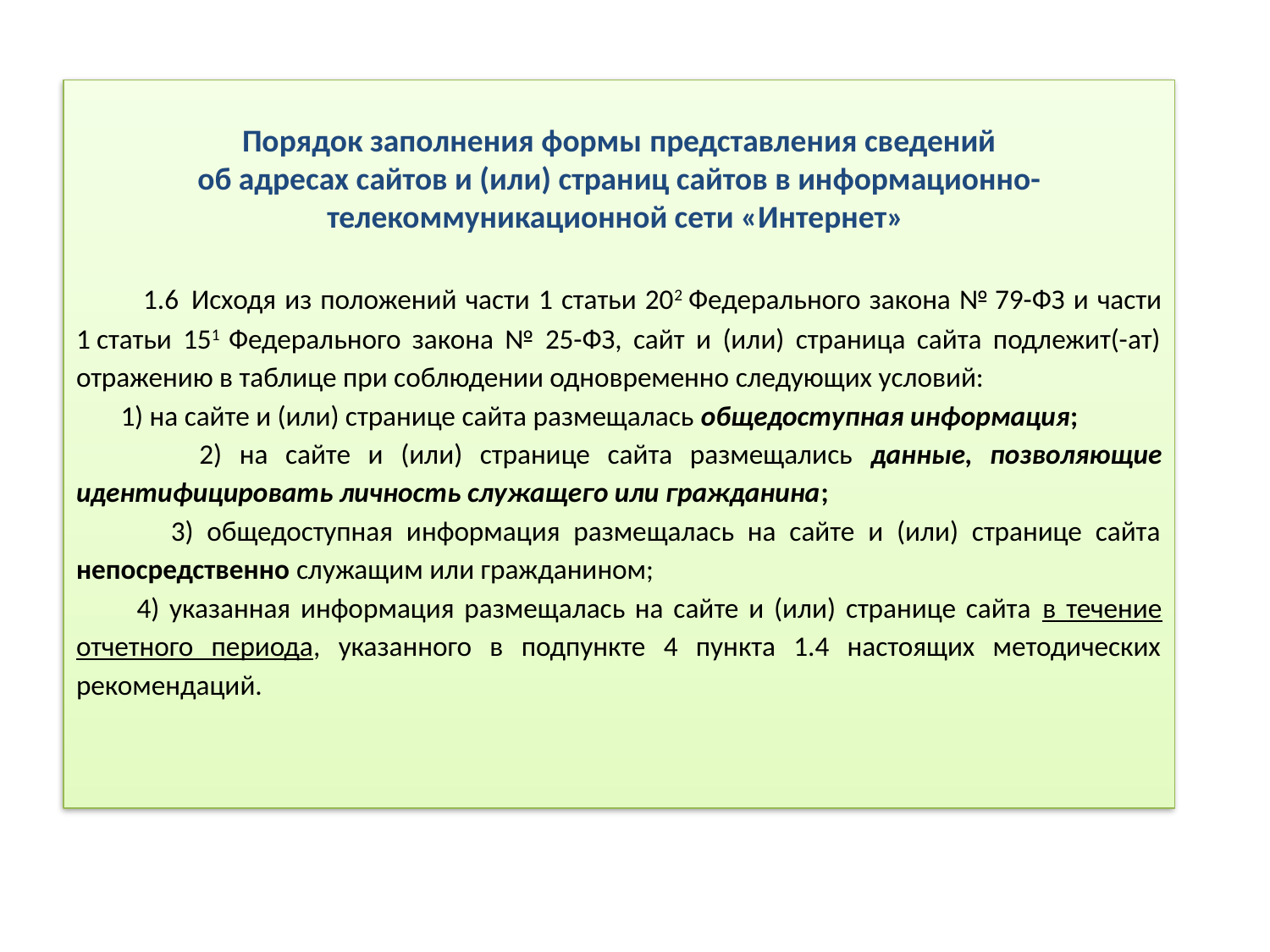

Порядок заполнения формы представления сведений
об адресах сайтов и (или) страниц сайтов в информационно-телекоммуникационной сети «Интернет»

       1.6  Исходя из положений части 1 статьи 202 Федерального закона № 79-ФЗ и части 1 статьи 151 Федерального закона № 25-ФЗ, сайт и (или) страница сайта подлежит(-ат) отражению в таблице при соблюдении одновременно следующих условий:
       1) на сайте и (или) странице сайта размещалась общедоступная информация;
       2) на сайте и (или) странице сайта размещались данные, позволяющие идентифицировать личность служащего или гражданина;
       3) общедоступная информация размещалась на сайте и (или) странице сайта непосредственно служащим или гражданином;
      4) указанная информация размещалась на сайте и (или) странице сайта в течение отчетного периода, указанного в подпункте 4 пункта 1.4 настоящих методических рекомендаций.